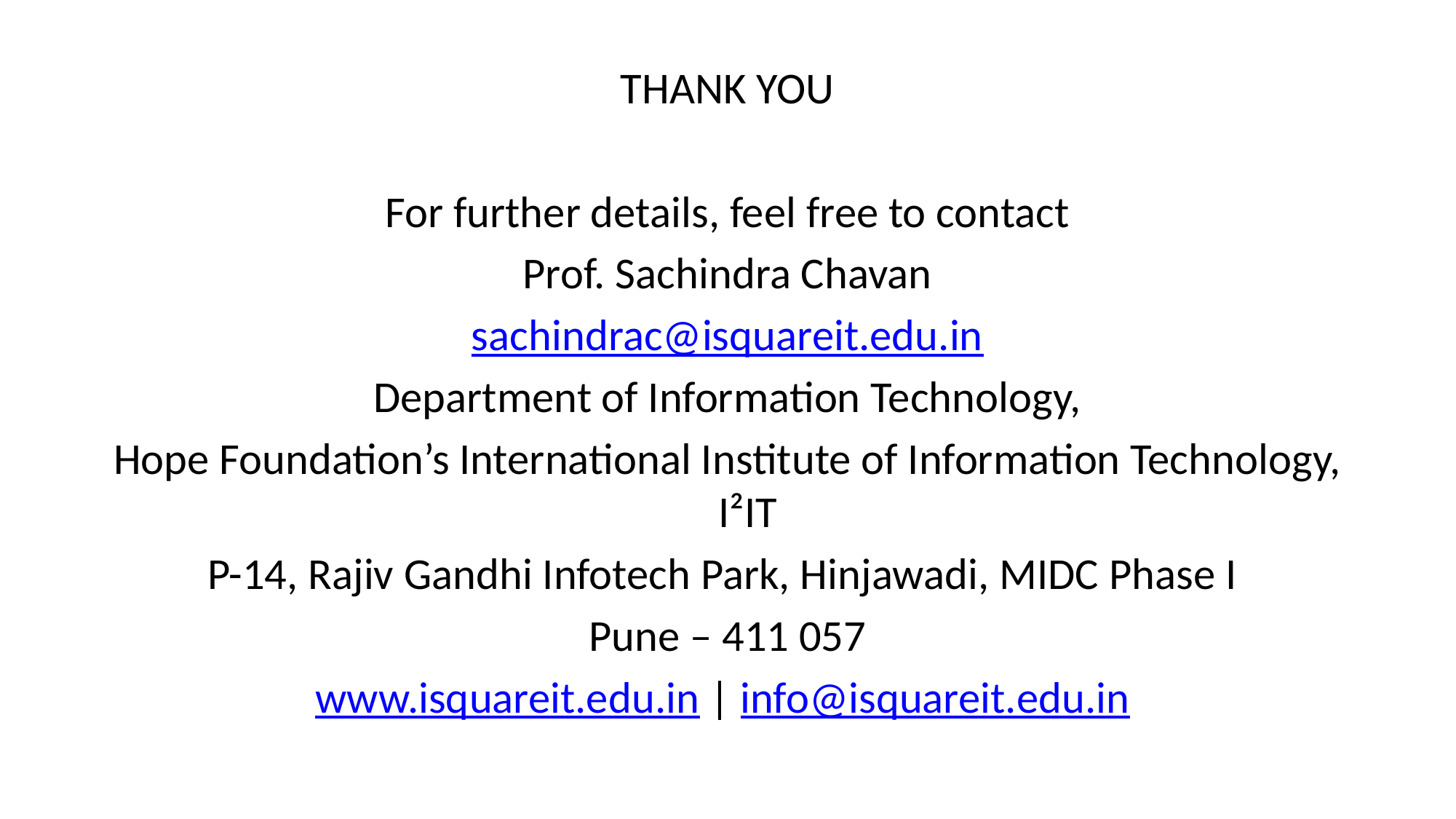

THANK YOU

For further details, feel free to contact
Prof. Sachindra Chavan
sachindrac@isquareit.edu.in
Department of Information Technology,
Hope Foundation’s International Institute of Information Technology, I²IT
P-14, Rajiv Gandhi Infotech Park, Hinjawadi, MIDC Phase I
Pune – 411 057
www.isquareit.edu.in | info@isquareit.edu.in